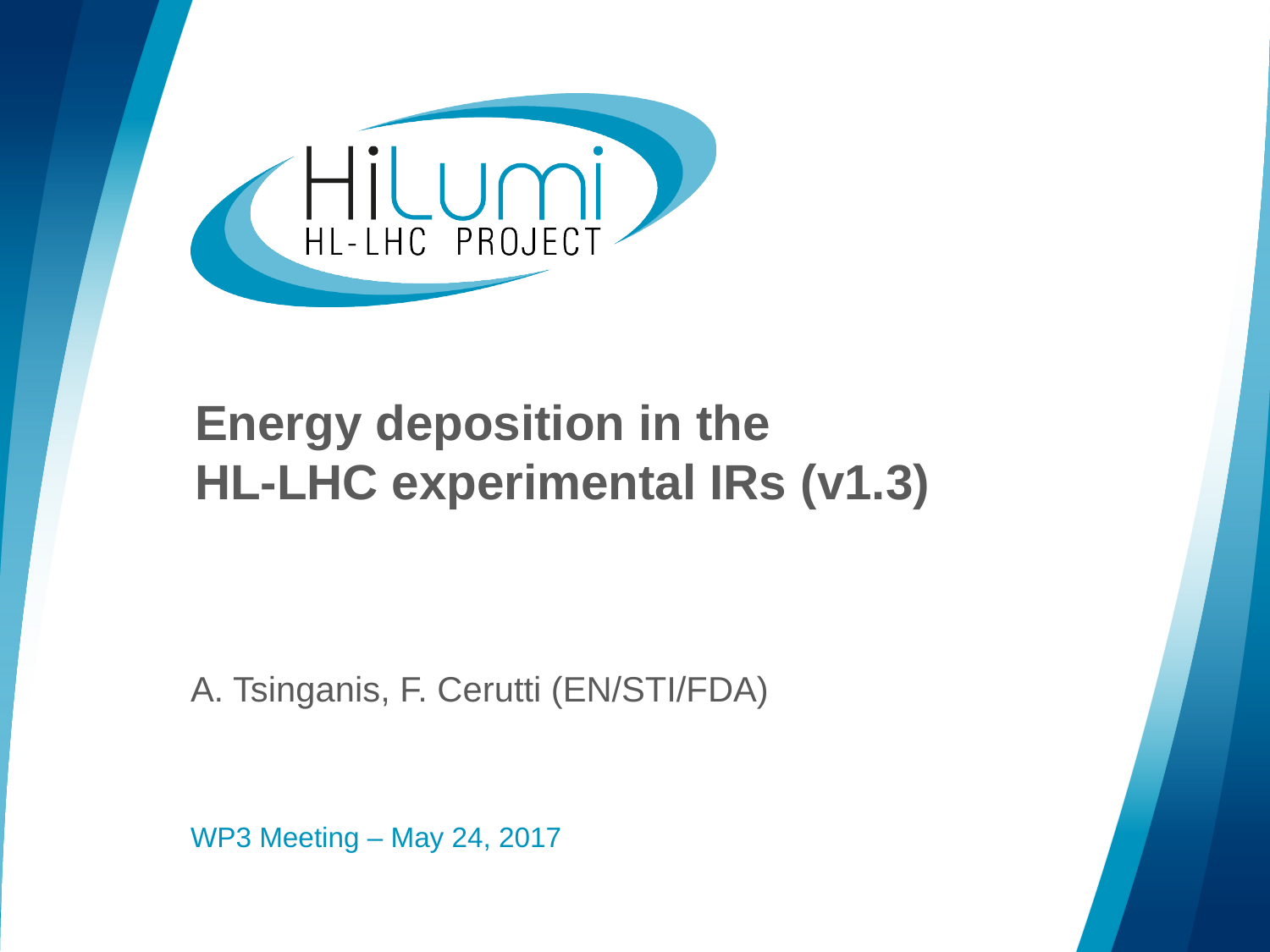

# Energy deposition in the HL-LHC experimental IRs (v1.3)
A. Tsinganis, F. Cerutti (EN/STI/FDA)
WP3 Meeting – May 24, 2017